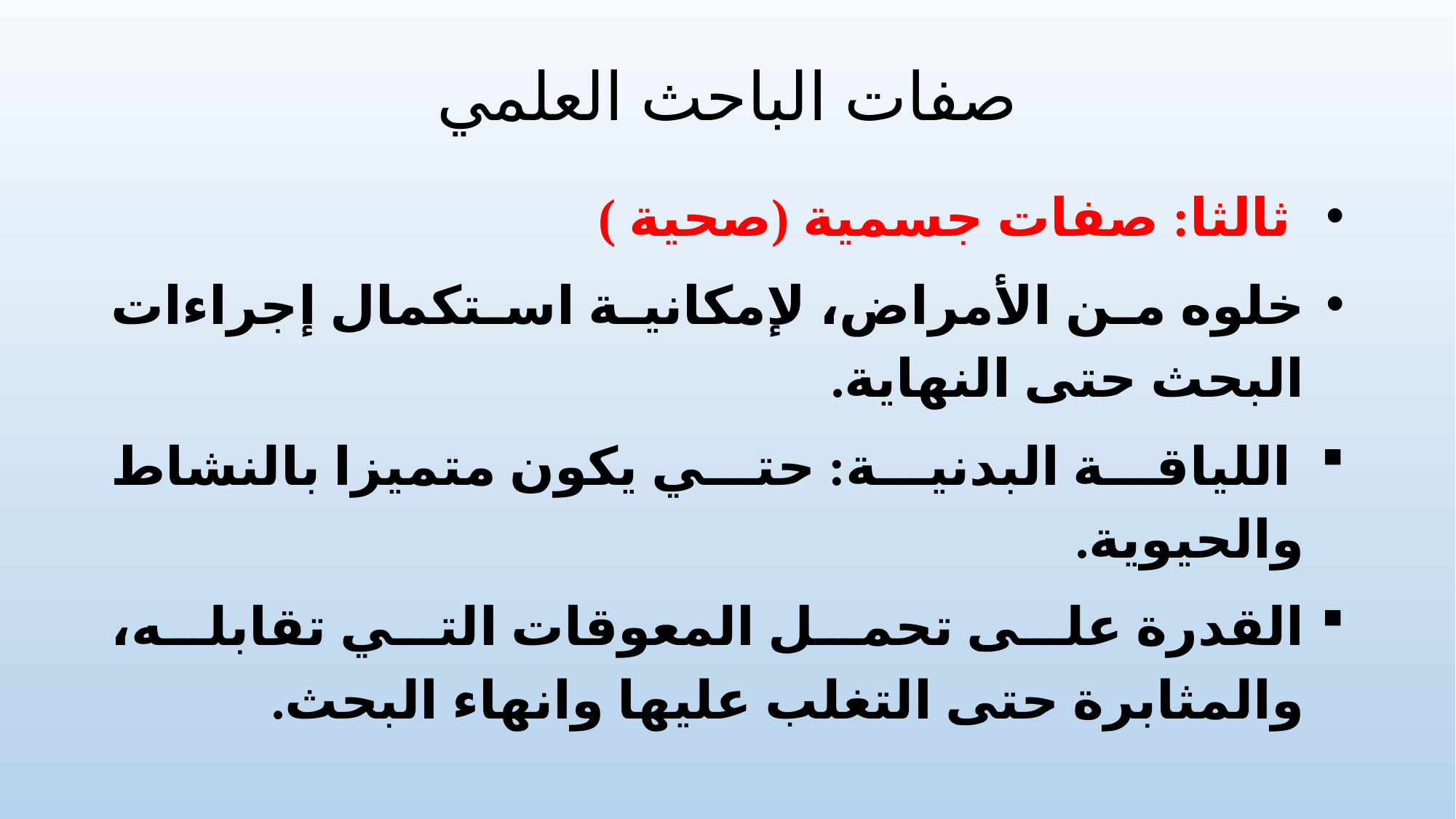

# صفات الباحث العلمي
 ثالثا: صفات جسمية (صحية )
خلوه من الأمراض، لإمكانية استكمال إجراءات البحث حتى النهاية.
 اللياقة البدنية: حتي يكون متميزا بالنشاط والحيوية.
القدرة على تحمل المعوقات التي تقابله، والمثابرة حتى التغلب عليها وانهاء البحث.